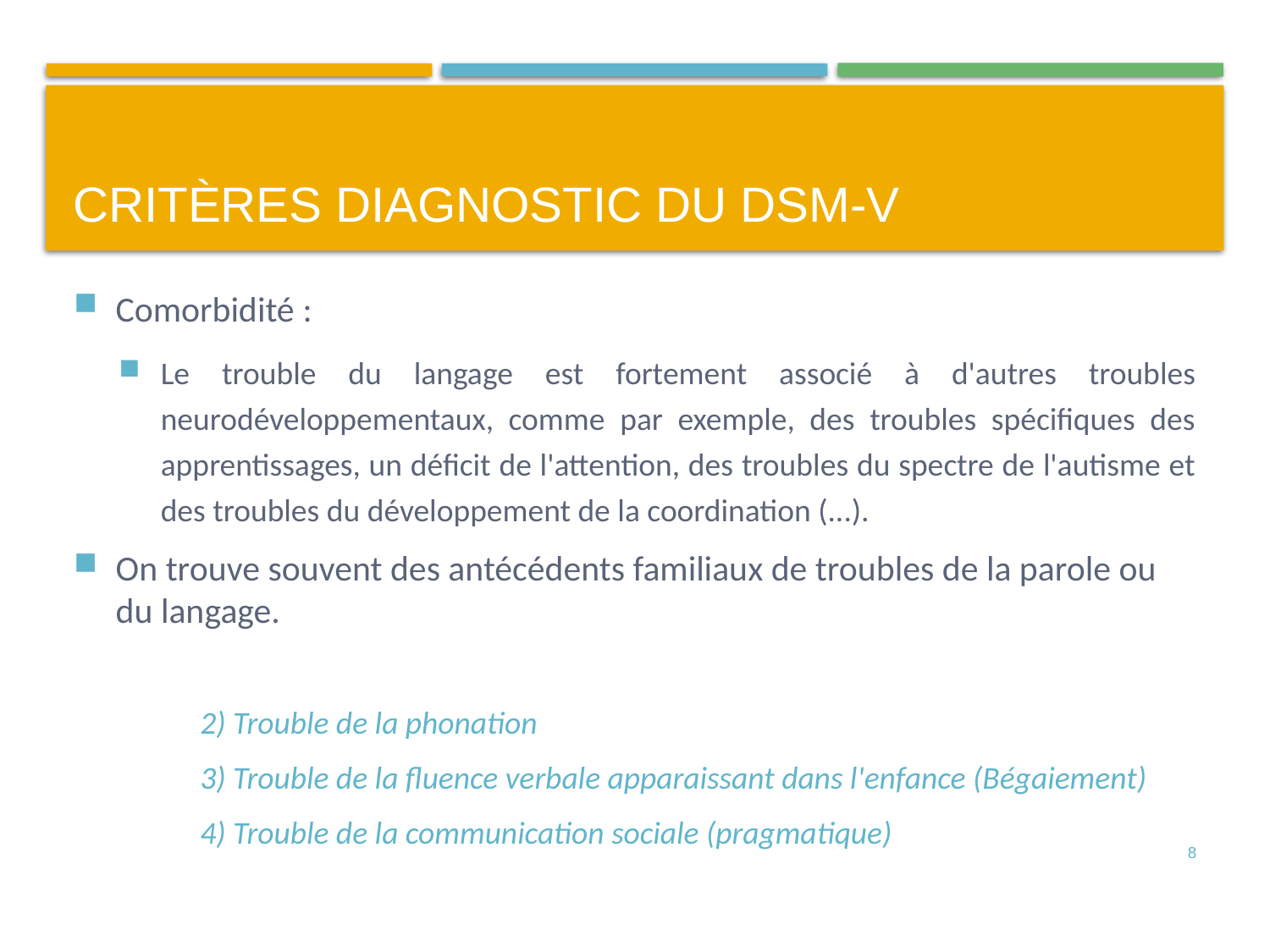

# Critères diagnostic du dsm-v
Comorbidité :
Le trouble du langage est fortement associé à d'autres troubles neurodéveloppementaux, comme par exemple, des troubles spécifiques des apprentissages, un déficit de l'attention, des troubles du spectre de l'autisme et des troubles du développement de la coordination (...).
On trouve souvent des antécédents familiaux de troubles de la parole ou du langage.

	2) Trouble de la phonation
	3) Trouble de la fluence verbale apparaissant dans l'enfance (Bégaiement)
	4) Trouble de la communication sociale (pragmatique)

8